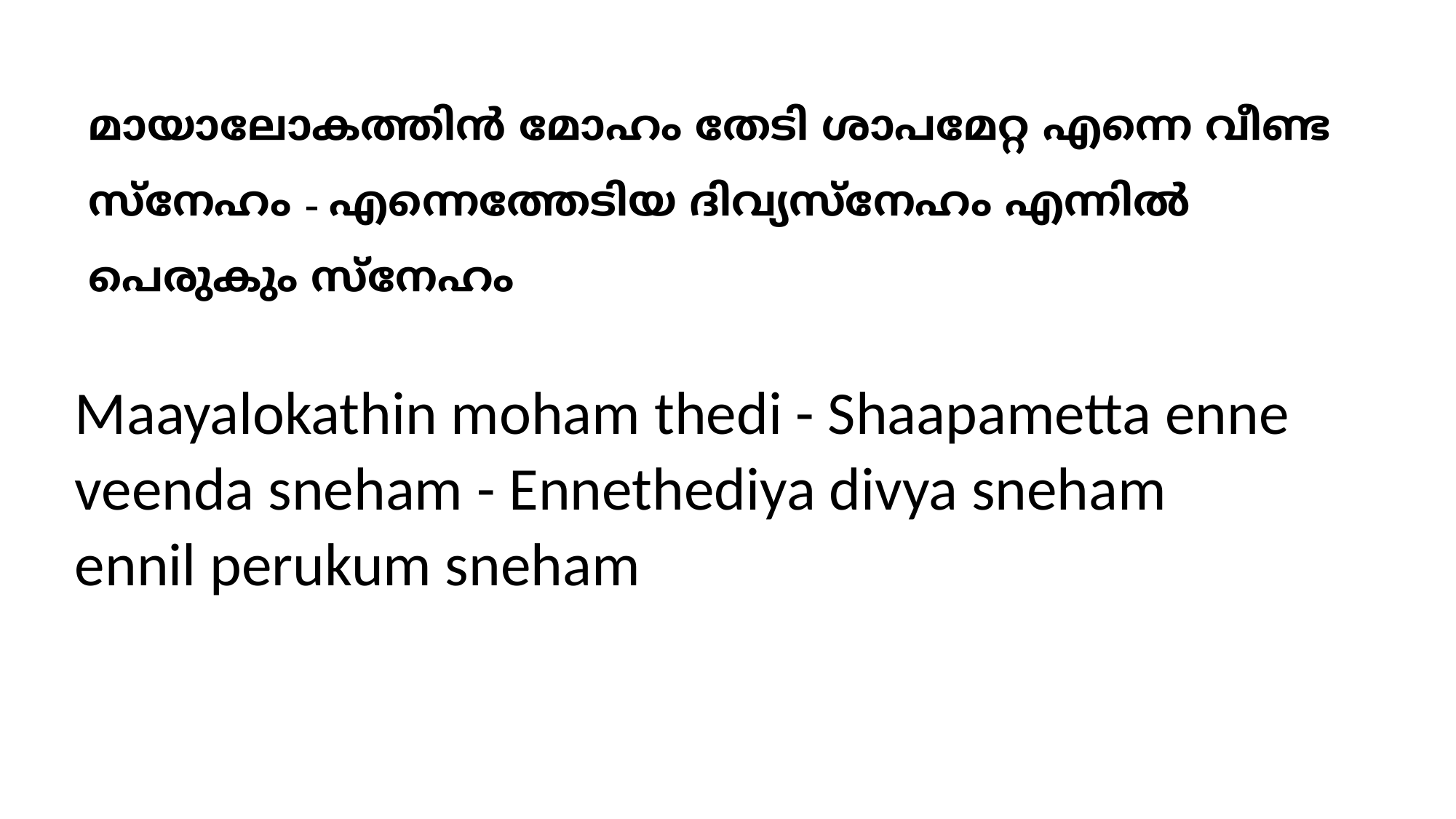

മായാലോകത്തിന്‍ മോഹം തേടി ശാപമേറ്റ എന്നെ വീണ്ട സ്നേഹം - എന്നെത്തേടിയ ദിവ്യസ്നേഹം എന്നില്‍ പെരുകും സ്നേഹം
# Maayalokathin moham thedi - Shaapametta enne veenda sneham - Ennethediya divya sneham ennil perukum sneham